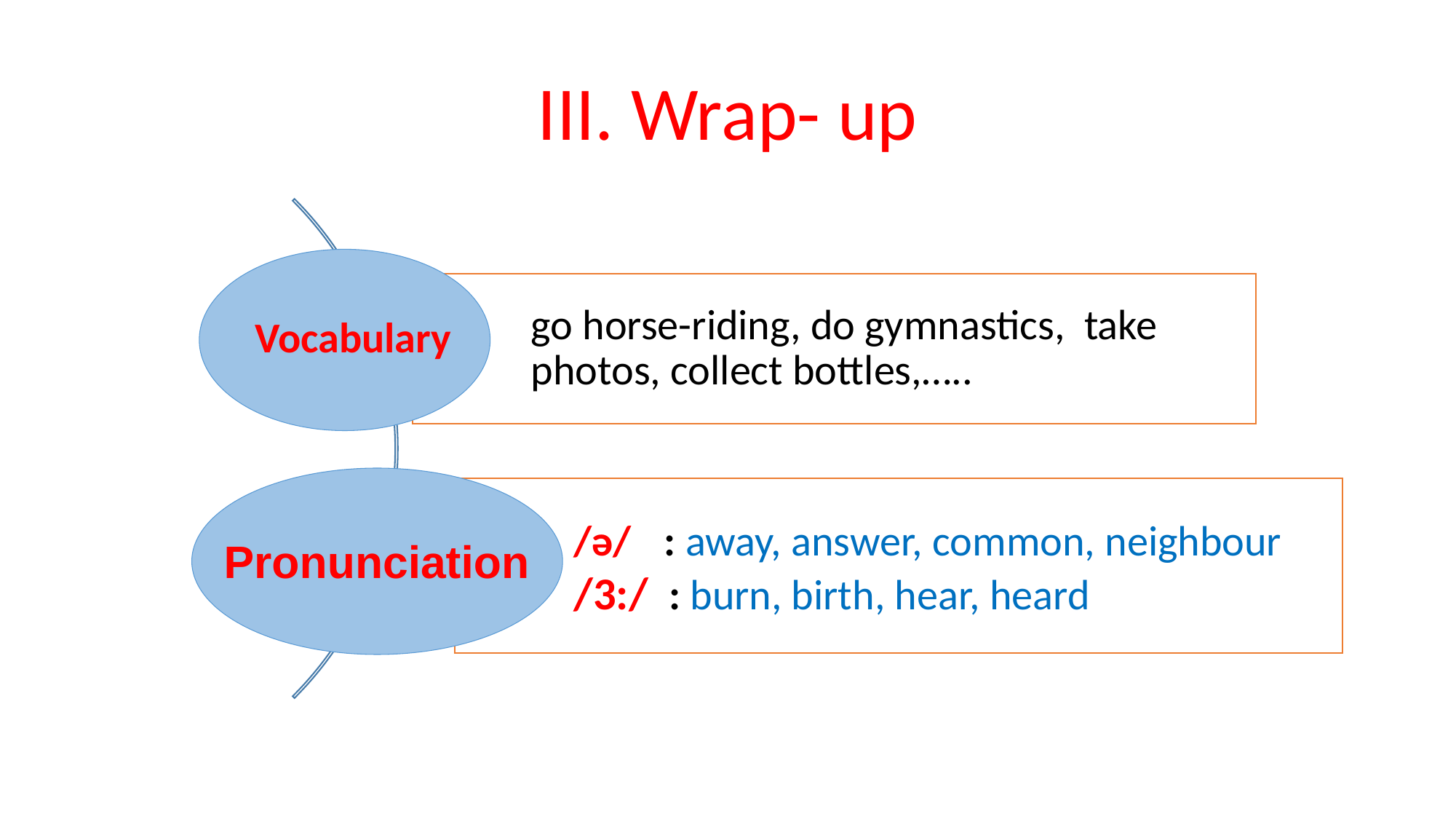

# III. Wrap- up

go horse-riding, do gymnastics,  take photos, collect bottles,…..
Vocabulary

/ә/    : away, answer, common, neighbour
/3:/  : burn, birth, hear, heard
Pronunciation